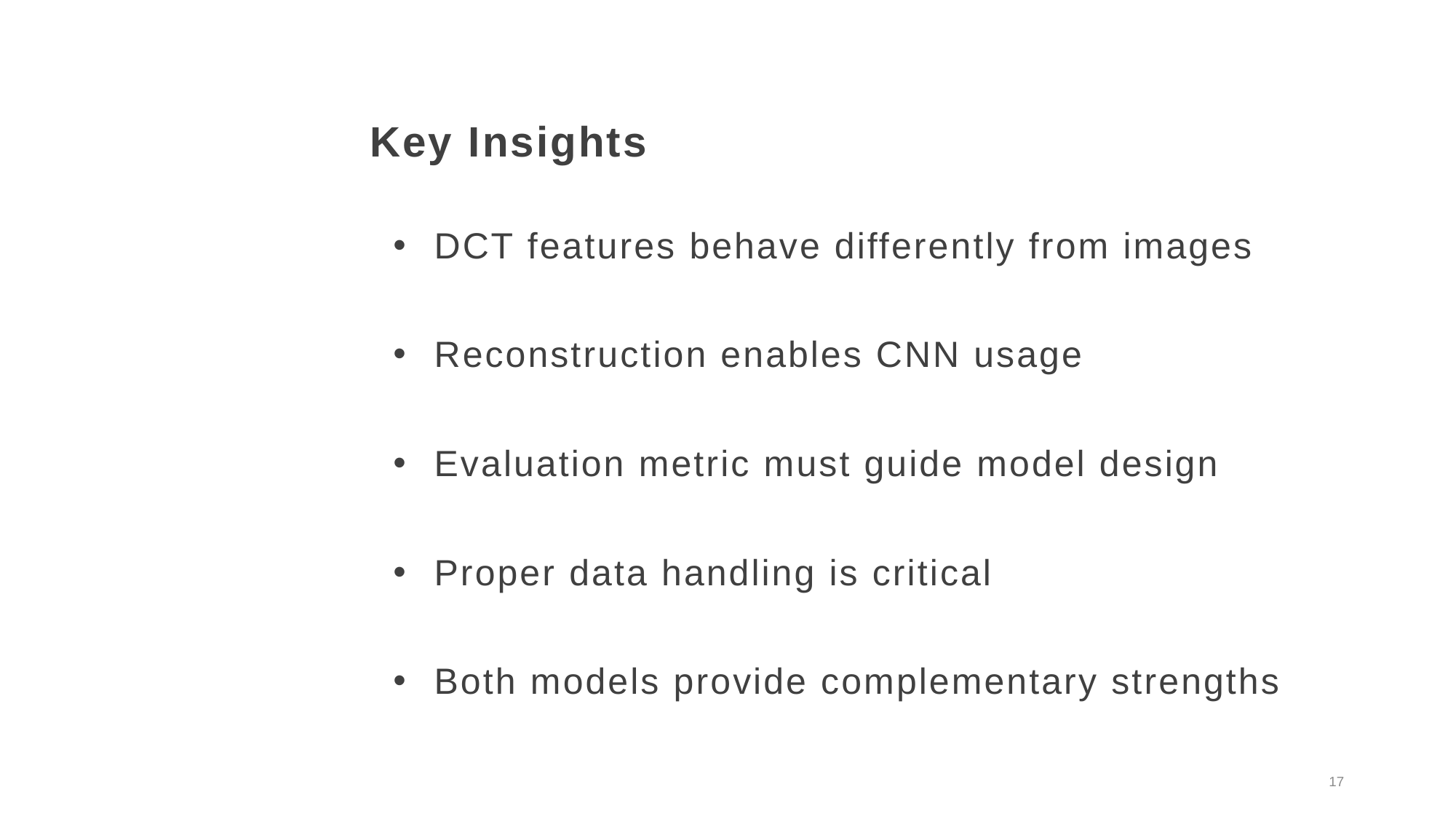

Key Insights
DCT features behave differently from images

Reconstruction enables CNN usage

Evaluation metric must guide model design

Proper data handling is critical

Both models provide complementary strengths

17